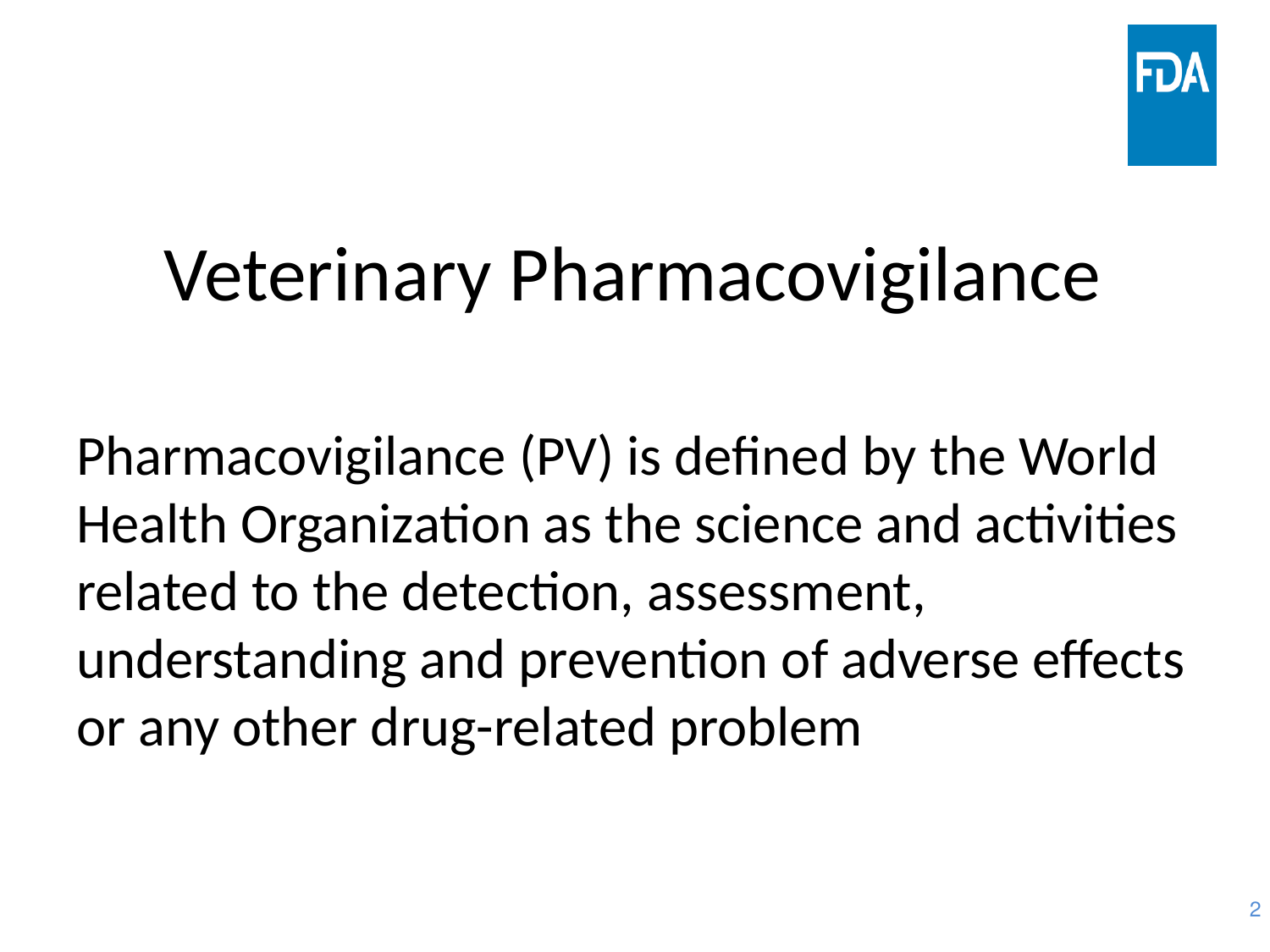

# Veterinary Pharmacovigilance
Pharmacovigilance (PV) is defined by the World Health Organization as the science and activities related to the detection, assessment, understanding and prevention of adverse effects or any other drug-related problem